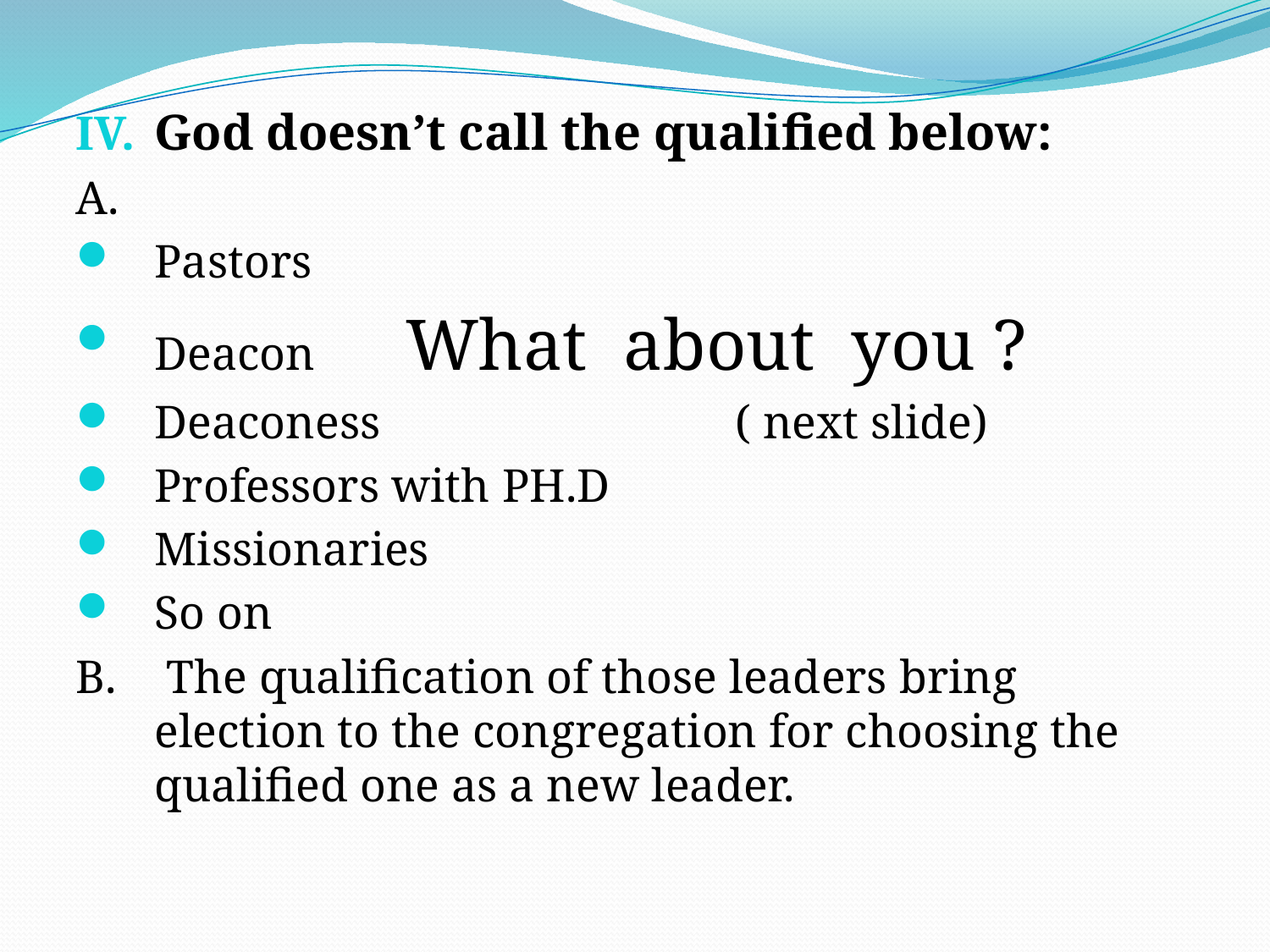

God doesn’t call the qualified below:
A.
Pastors
Deacon			What  about  you ?
Deaconess                              ( next slide)
Professors with PH.D
Missionaries
So on
B.	 The qualification of those leaders bring election to the congregation for choosing the qualified one as a new leader.